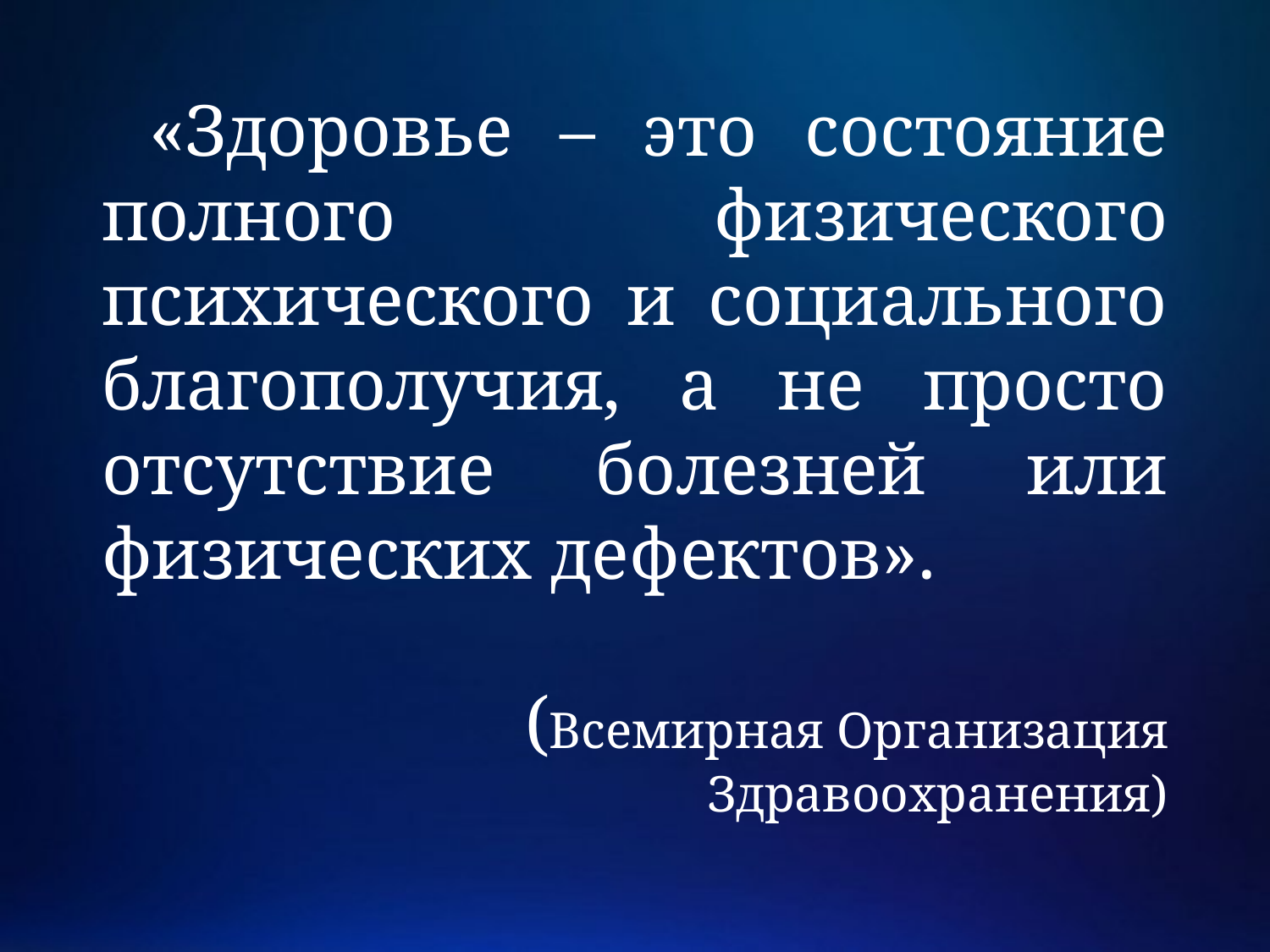

«Здоровье – это состояние полного физического психического и социального благополучия, а не просто отсутствие болезней или физических дефектов».

(Всемирная Организация Здравоохранения)